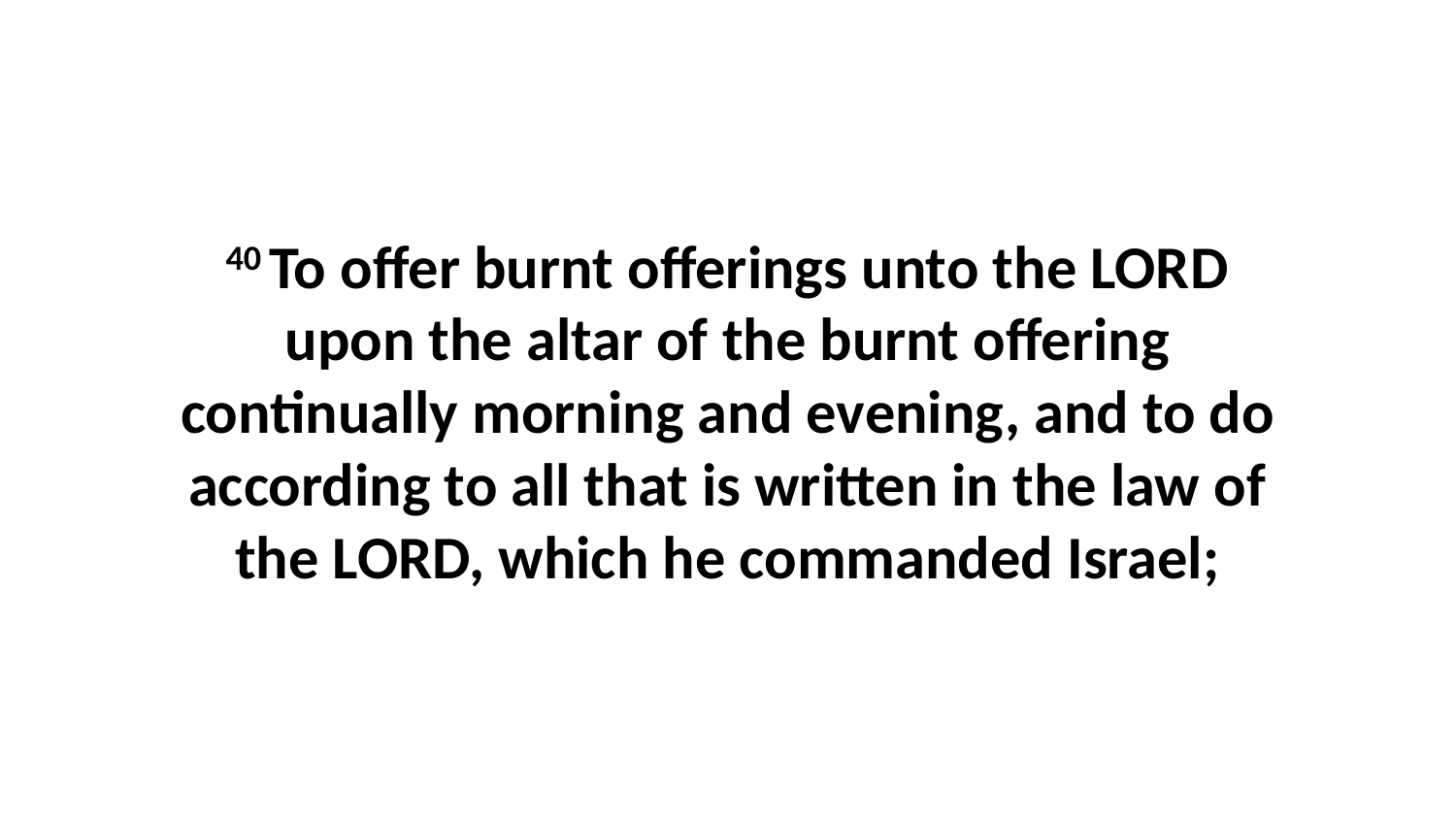

40 To offer burnt offerings unto the LORD upon the altar of the burnt offering continually morning and evening, and to do according to all that is written in the law of the LORD, which he commanded Israel;